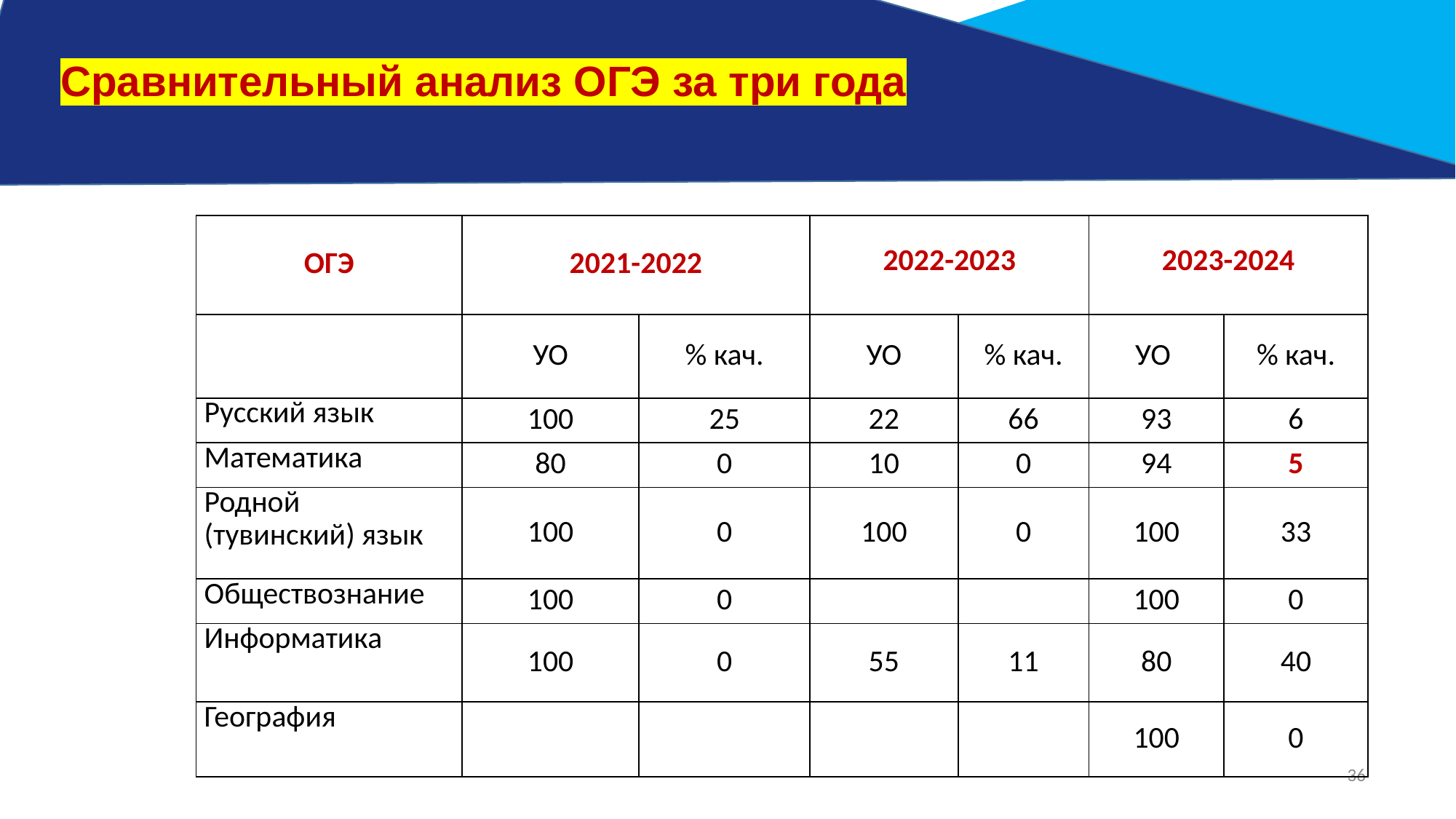

Сравнительный анализ ОГЭ за три года

| ОГЭ | 2021-2022 |  | 2022-2023 |  | 2023-2024 |  |
| --- | --- | --- | --- | --- | --- | --- |
|  | УО | % кач. | УО | % кач. | УО | % кач. |
| Русский язык | 100 | 25 | 22 | 66 | 93 | 6 |
| Математика | 80 | 0 | 10 | 0 | 94 | 5 |
| Родной (тувинский) язык | 100 | 0 | 100 | 0 | 100 | 33 |
| Обществознание | 100 | 0 |  |  | 100 | 0 |
| Информатика | 100 | 0 | 55 | 11 | 80 | 40 |
| География |  |  |  |  | 100 | 0 |
36